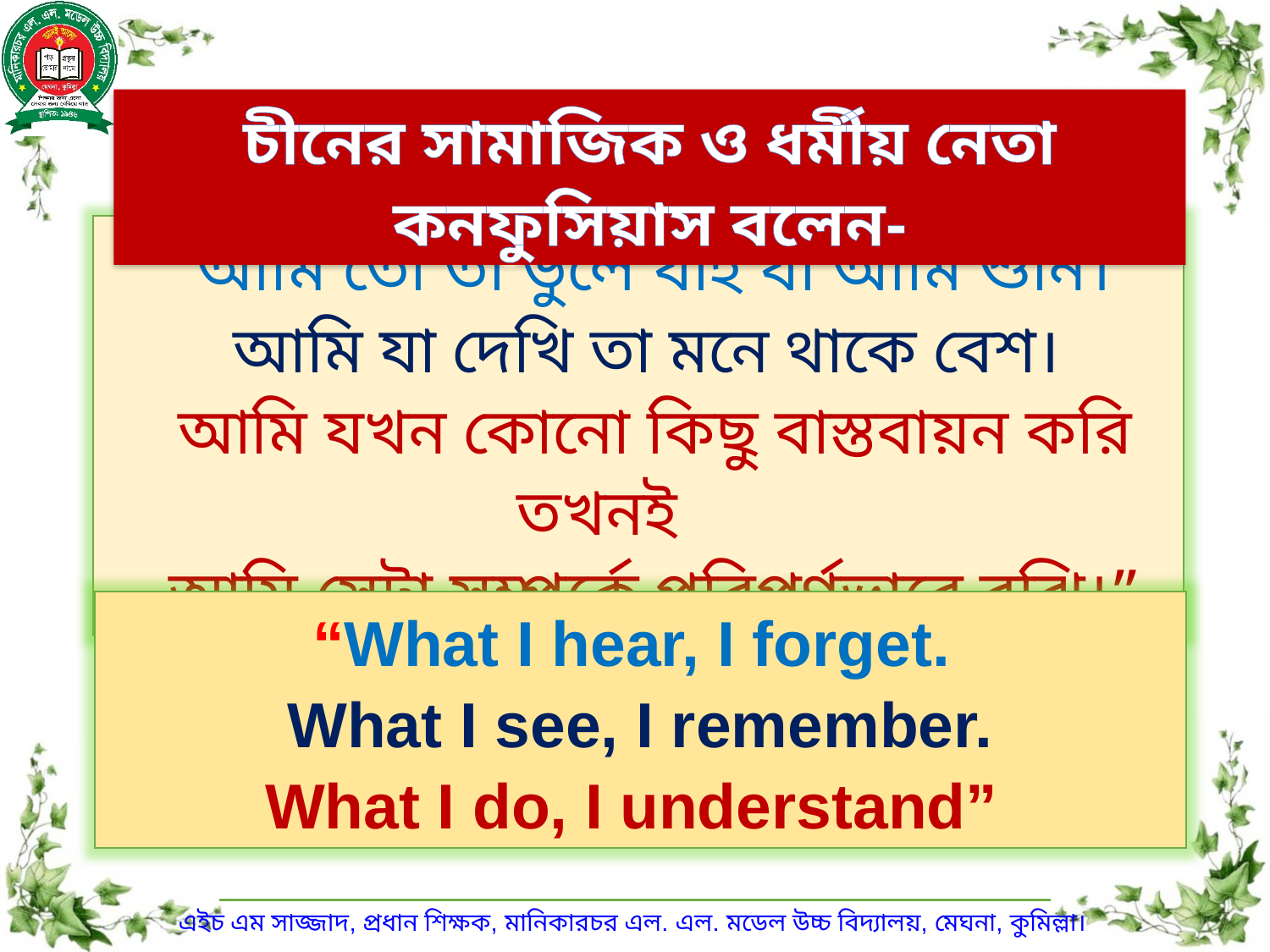

চীনের সামাজিক ও ধর্মীয় নেতা কনফুসিয়াস বলেন-
“ আমি তো তা ভুলে যাই যা আমি শুনি।
  আমি যা দেখি তা মনে থাকে বেশ।
  আমি যখন কোনো কিছু বাস্তবায়ন করি তখনই
  আমি সেটা সম্পর্কে পরিপূর্ণভাবে বুঝি।”
“What I hear, I forget.
 What I see, I remember.
 What I do, I understand”